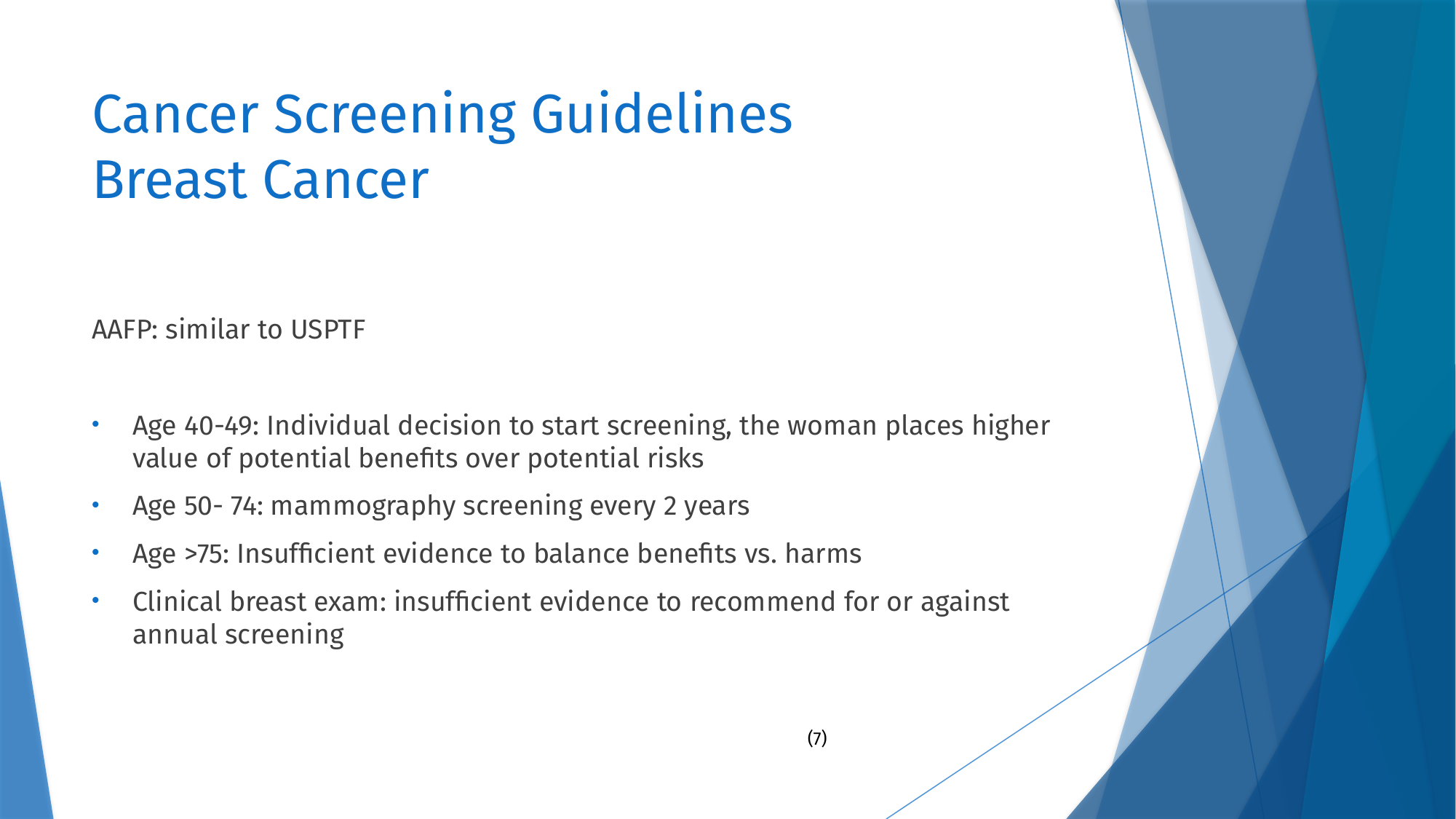

# Cancer Screening Guidelines Breast Cancer

AAFP: similar to USPTF

Age 40-49: Individual decision to start screening, the woman places higher value of potential benefits over potential risks
Age 50- 74: mammography screening every 2 years
Age >75: Insufficient evidence to balance benefits vs. harms
Clinical breast exam: insufficient evidence to recommend for or against annual screening

(7)